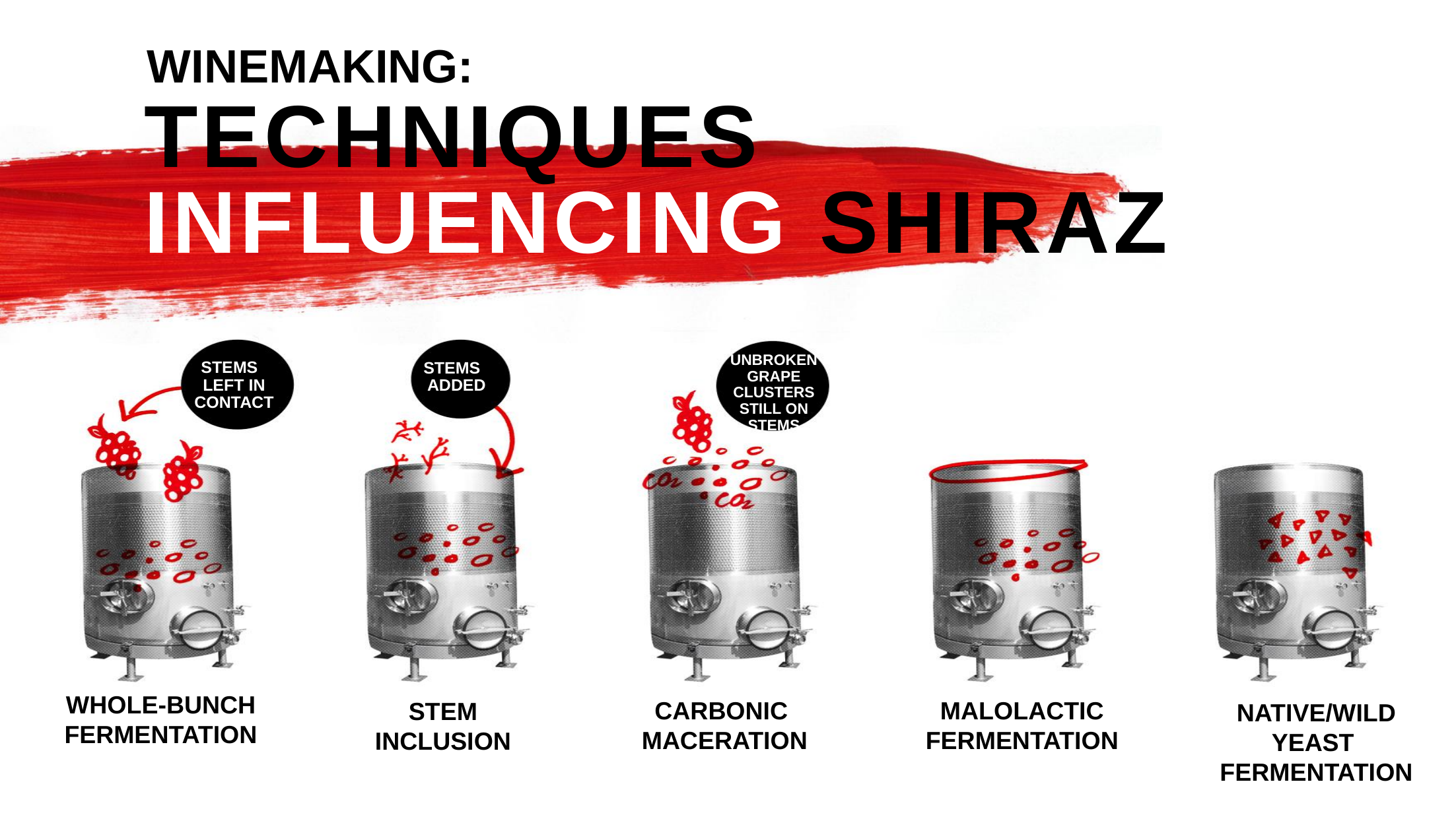

WINEMAKING:
TECHNIQUES
INFLUENCING SHIRAZ
UNBROKEN GRAPE CLUSTERS STILL ON STEMS
STEMS
LEFT IN CONTACT
STEMS
ADDED
WHOLE-BUNCH FERMENTATION
CARBONIC
MACERATION
MALOLACTIC FERMENTATION
STEM INCLUSION
NATIVE/WILD YEAST
FERMENTATION